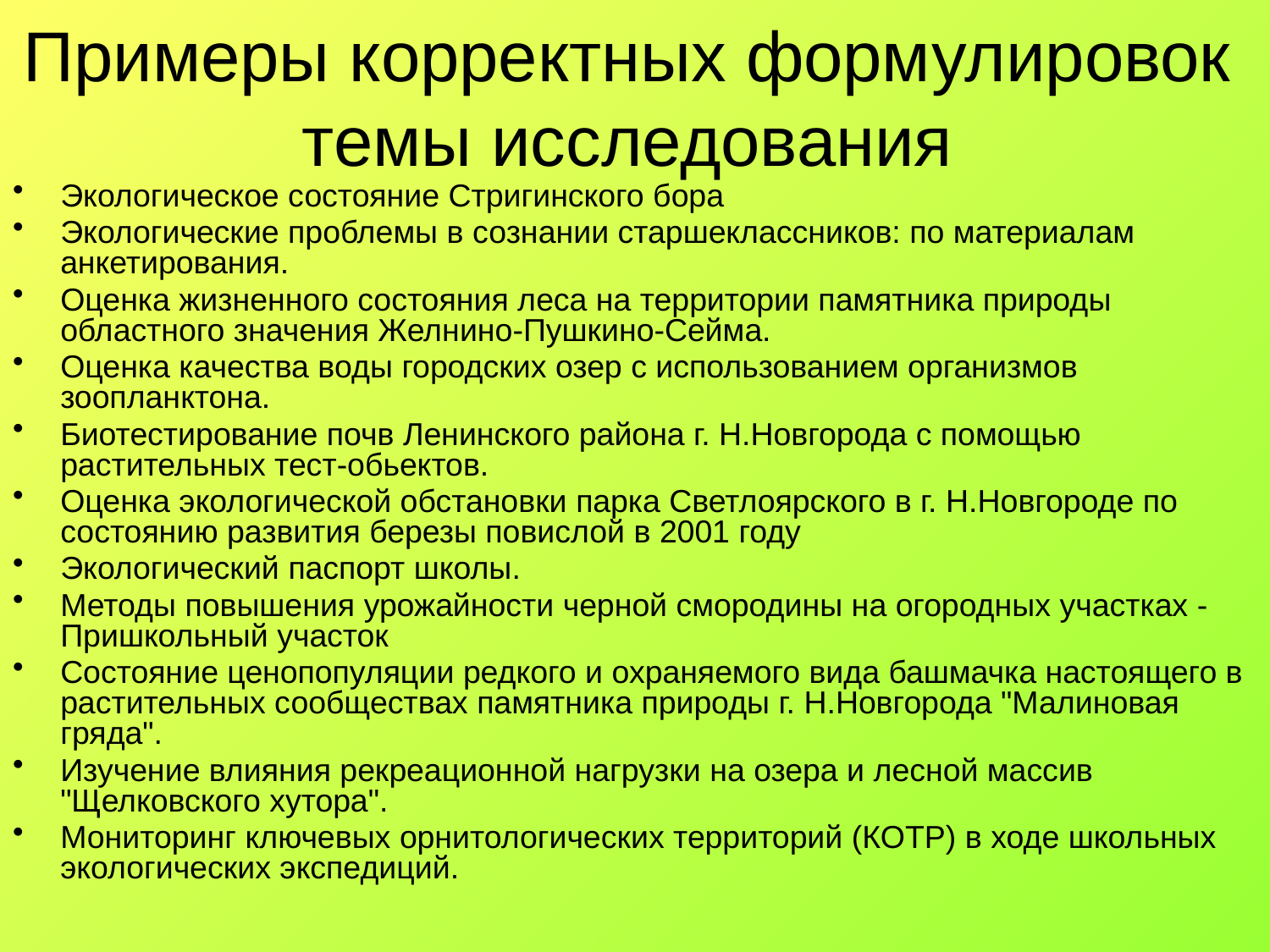

# Примеры корректных формулировок темы исследования
Экологическое состояние Стригинского бора
Экологические проблемы в сознании старшеклассников: по материалам анкетирования.
Оценка жизненного состояния леса на территории памятника природы областного значения Желнино-Пушкино-Сейма.
Оценка качества воды городских озер с использованием организмов зоопланктона.
Биотестирование почв Ленинского района г. Н.Новгорода с помощью растительных тест-обьектов.
Оценка экологической обстановки парка Светлоярского в г. Н.Новгороде по состоянию развития березы повислой в 2001 году
Экологический паспорт школы.
Методы повышения урожайности черной смородины на огородных участках - Пришкольный участок
Состояние ценопопуляции редкого и охраняемого вида башмачка настоящего в растительных сообществах памятника природы г. Н.Новгорода "Малиновая гряда".
Изучение влияния рекреационной нагрузки на озера и лесной массив "Щелковского хутора".
Мониторинг ключевых орнитологических территорий (КОТР) в ходе школьных экологических экспедиций.